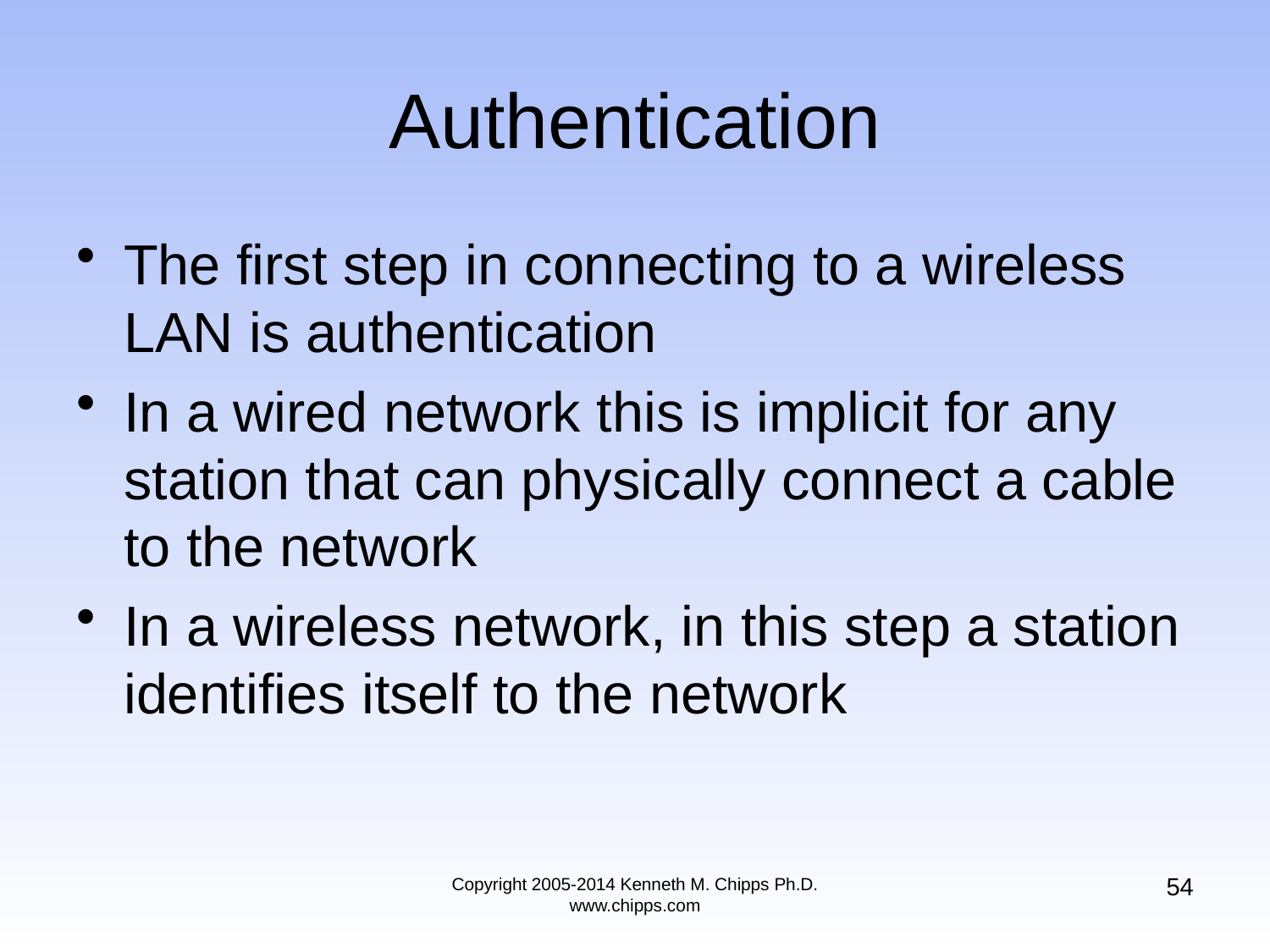

# Authentication
The first step in connecting to a wireless LAN is authentication
In a wired network this is implicit for any station that can physically connect a cable to the network
In a wireless network, in this step a station identifies itself to the network
54
Copyright 2005-2014 Kenneth M. Chipps Ph.D. www.chipps.com